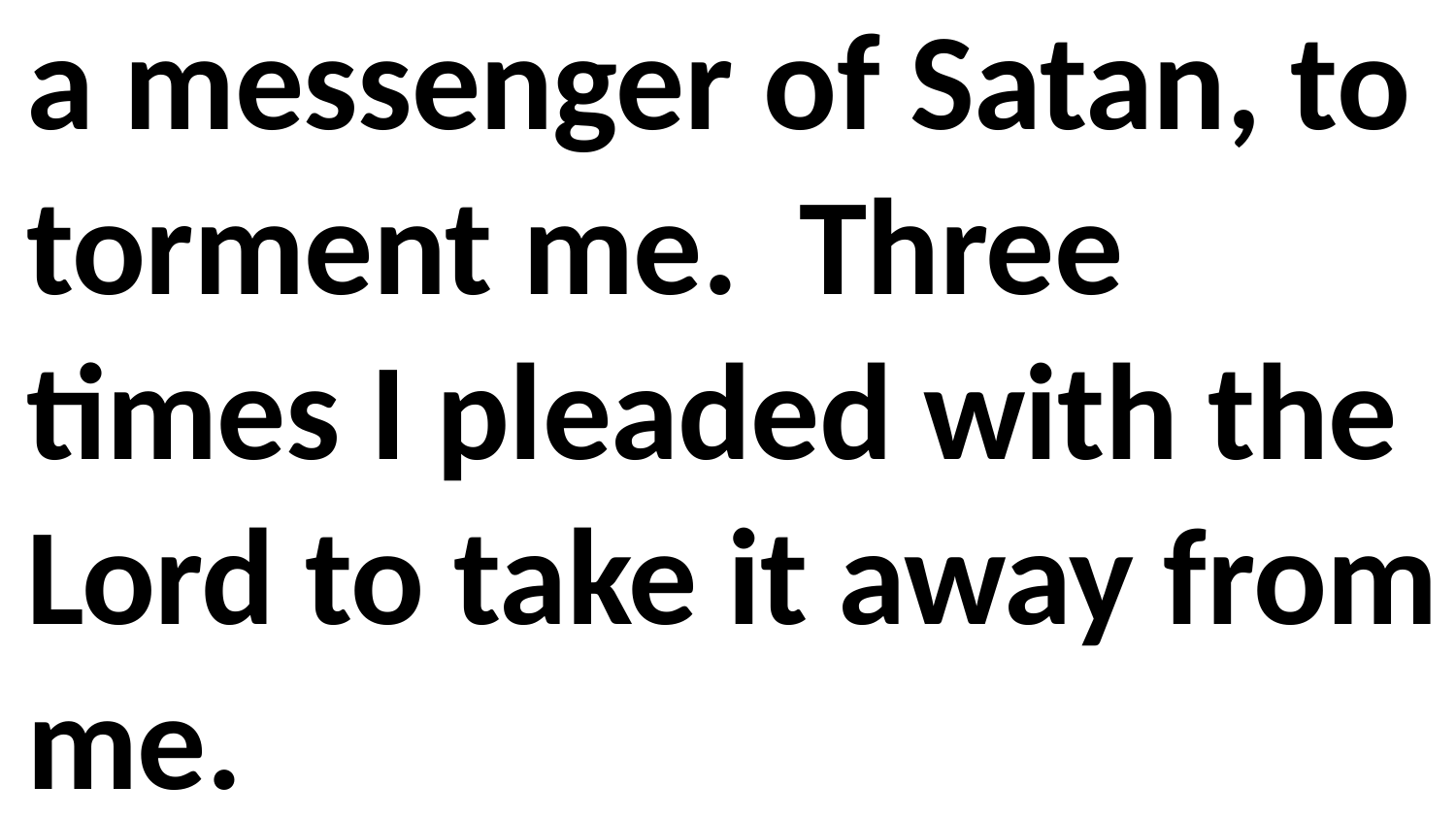

a messenger of Satan, to torment me.  Three times I pleaded with the Lord to take it away from me.